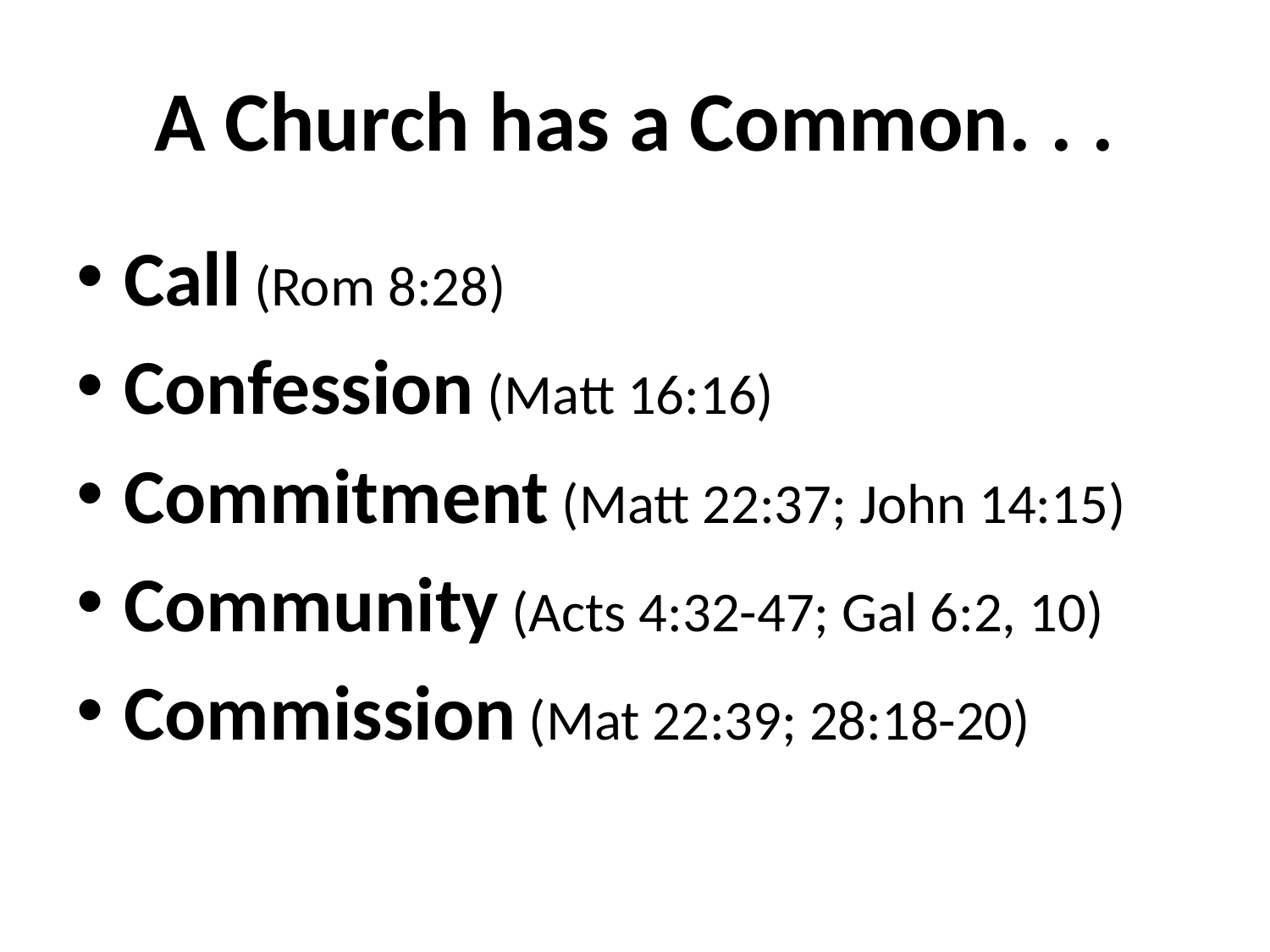

# A Church has a Common. . .
Call (Rom 8:28)
Confession (Matt 16:16)
Commitment (Matt 22:37; John 14:15)
Community (Acts 4:32-47; Gal 6:2, 10)
Commission (Mat 22:39; 28:18-20)